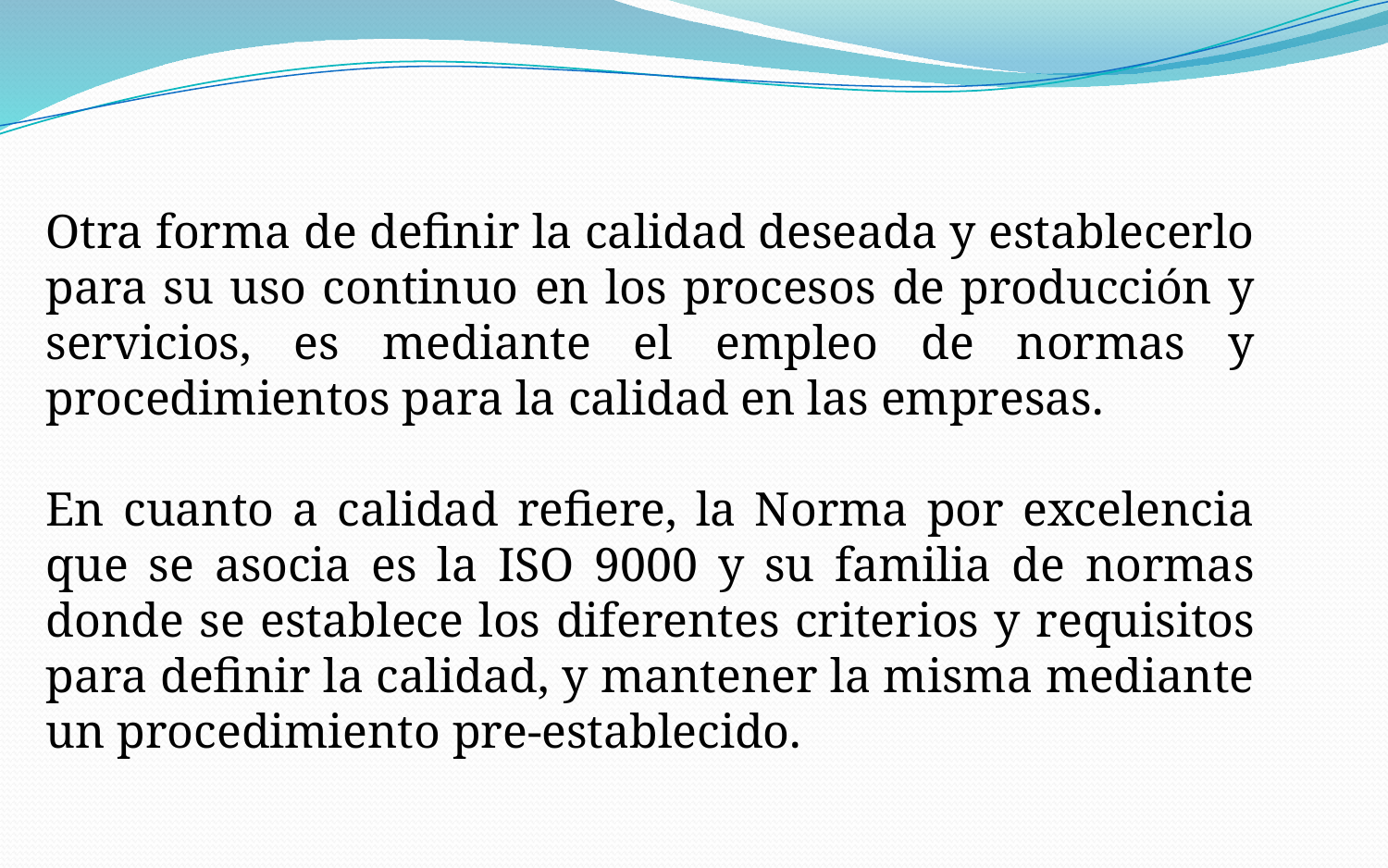

Otra forma de definir la calidad deseada y establecerlo para su uso continuo en los procesos de producción y servicios, es mediante el empleo de normas y procedimientos para la calidad en las empresas.

En cuanto a calidad refiere, la Norma por excelencia que se asocia es la ISO 9000 y su familia de normas donde se establece los diferentes criterios y requisitos para definir la calidad, y mantener la misma mediante un procedimiento pre-establecido.